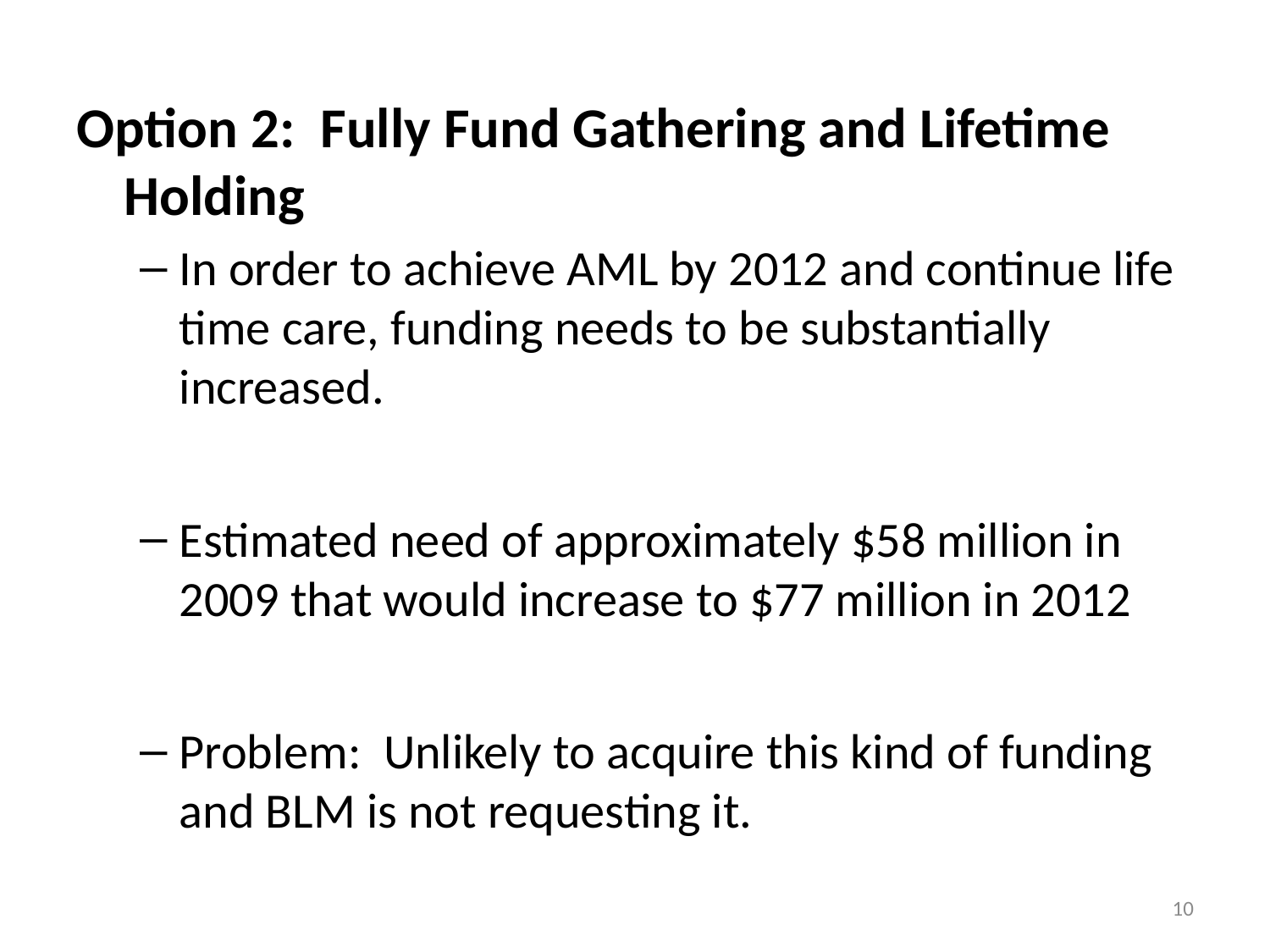

Option 2:  Fully Fund Gathering and Lifetime Holding
In order to achieve AML by 2012 and continue life time care, funding needs to be substantially increased.

Estimated need of approximately $58 million in 2009 that would increase to $77 million in 2012

Problem:  Unlikely to acquire this kind of funding and BLM is not requesting it.

10